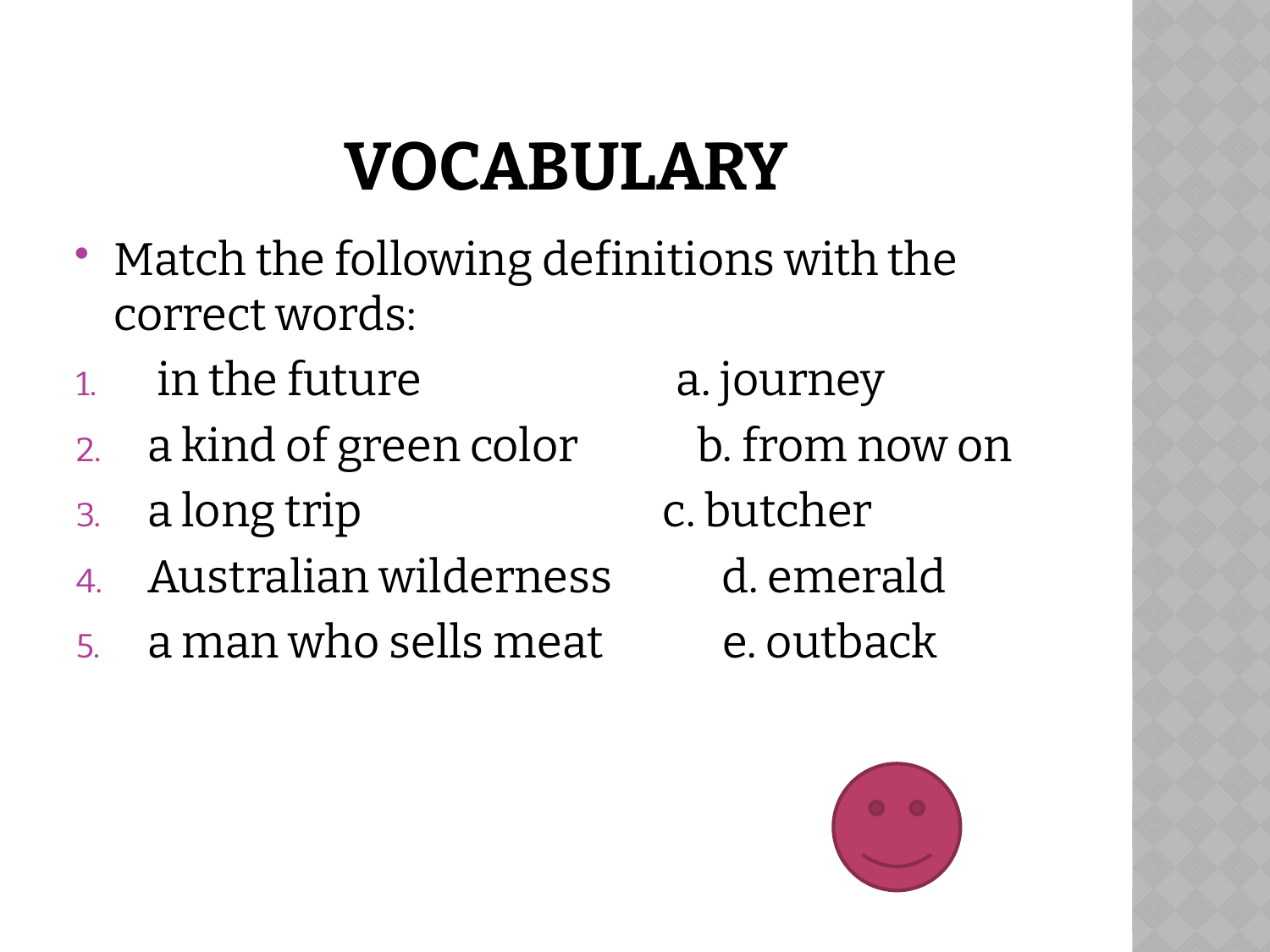

# vocabulary
Match the following definitions with the correct words:
 in the future                            a. journey
a kind of green color             b. from now on
a long trip                                 c. butcher
Australian wilderness            d. emerald
a man who sells meat             e. outback